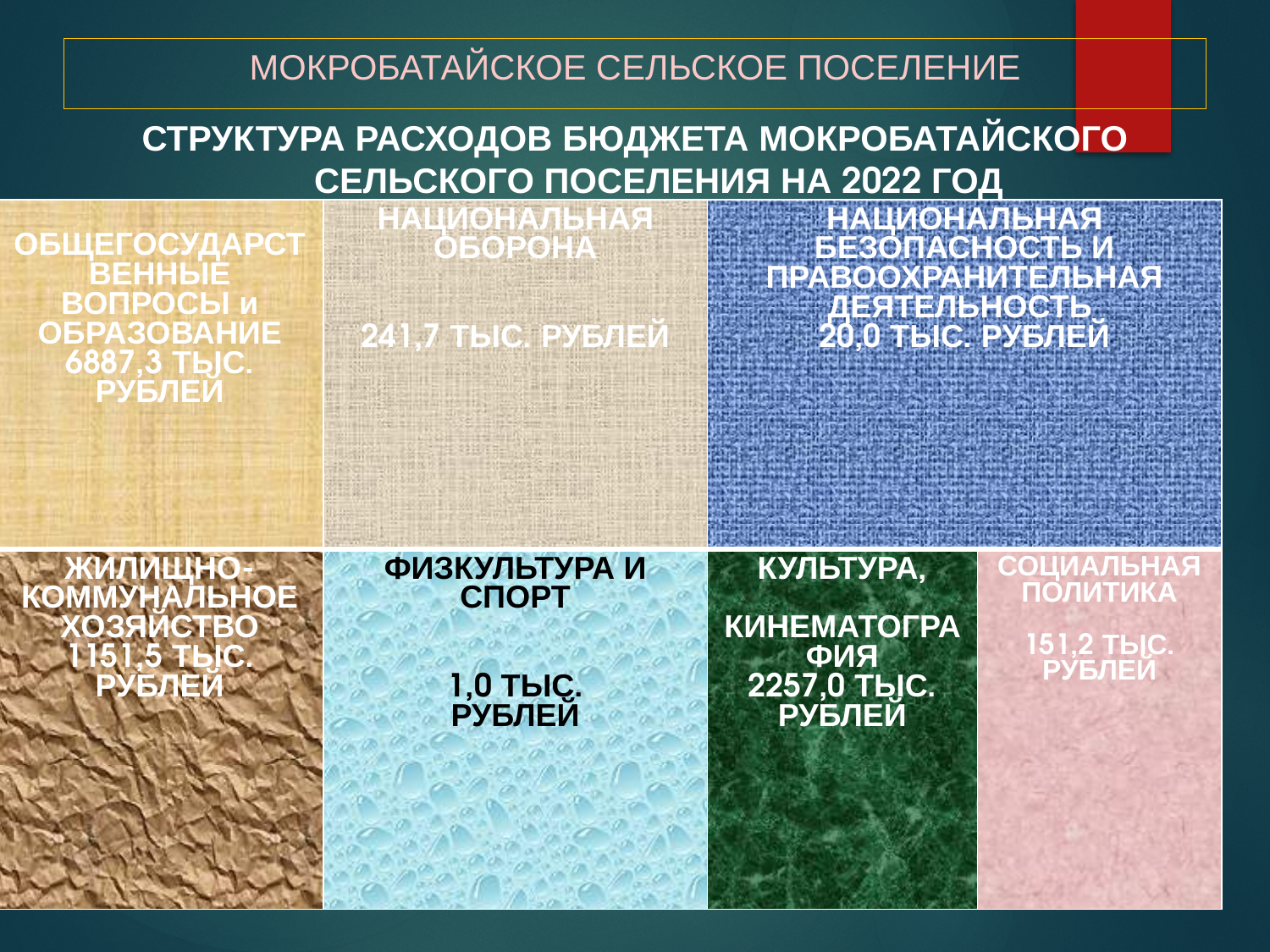

# МОКРОБАТАЙСКОЕ СЕЛЬСКОЕ ПОСЕЛЕНИЕ
СТРУКТУРА РАСХОДОВ БЮДЖЕТА МОКРОБАТАЙСКОГО СЕЛЬСКОГО ПОСЕЛЕНИЯ НА 2022 ГОД

| ОБЩЕГОСУДАРСТВЕННЫЕ ВОПРОСЫ и ОБРАЗОВАНИЕ 6887,3 ТЫС. РУБЛЕЙ | НАЦИОНАЛЬНАЯ ОБОРОНА 241,7 ТЫС. РУБЛЕЙ | НАЦИОНАЛЬНАЯ БЕЗОПАСНОСТЬ И ПРАВООХРАНИТЕЛЬНАЯ ДЕЯТЕЛЬНОСТЬ 20,0 ТЫС. РУБЛЕЙ |  |
| --- | --- | --- | --- |
| ЖИЛИЩНО- КОММУНАЛЬНОЕ ХОЗЯЙСТВО 1151,5 ТЫС. РУБЛЕЙ | ФИЗКУЛЬТУРА И СПОРТ 1,0 ТЫС. РУБЛЕЙ | КУЛЬТУРА, КИНЕМАТОГРАФИЯ 2257,0 ТЫС. РУБЛЕЙ | СОЦИАЛЬНАЯ ПОЛИТИКА 151,2 ТЫС. РУБЛЕЙ |